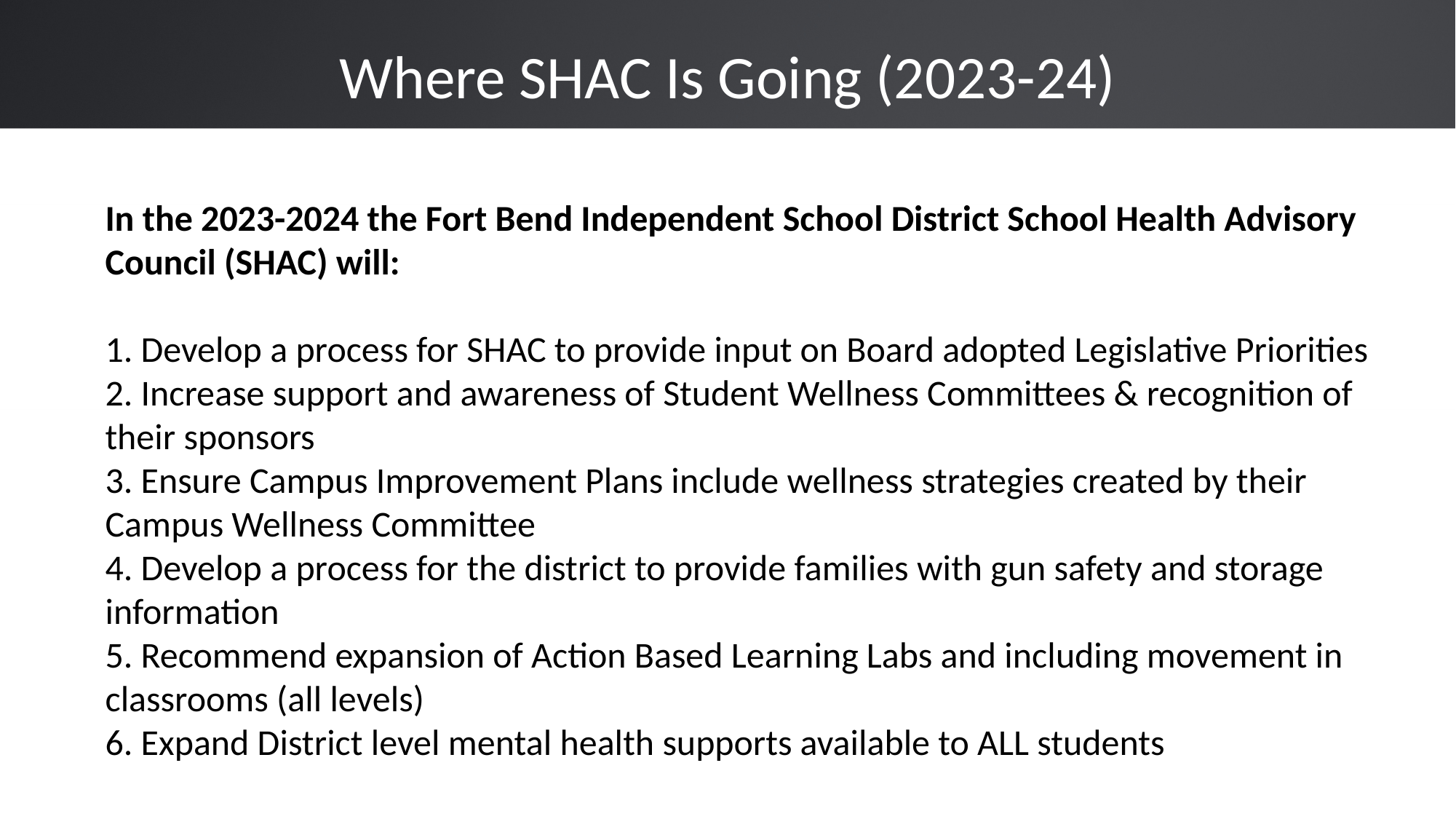

# Where SHAC Is Going (2023-24)

In the 2023-2024 the Fort Bend Independent School District School Health Advisory Council (SHAC) will:
1. Develop a process for SHAC to provide input on Board adopted Legislative Priorities
2. Increase support and awareness of Student Wellness Committees & recognition of their sponsors
3. Ensure Campus Improvement Plans include wellness strategies created by their Campus Wellness Committee
4. Develop a process for the district to provide families with gun safety and storage information
5. Recommend expansion of Action Based Learning Labs and including movement in classrooms (all levels)
6. Expand District level mental health supports available to ALL students